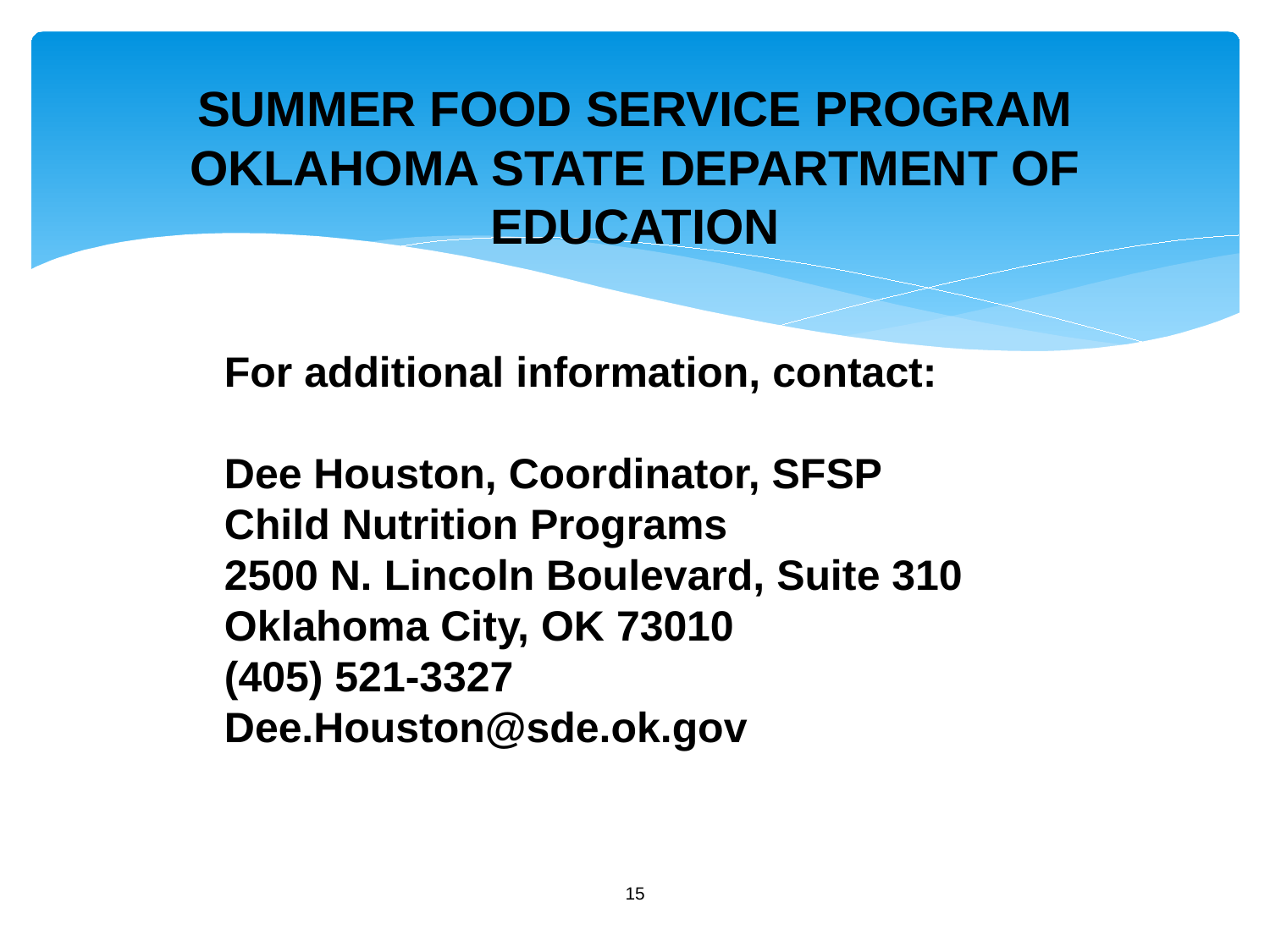

# SUMMER FOOD SERVICE PROGRAM OKLAHOMA STATE DEPARTMENT OF EDUCATION
For additional information, contact:

Dee Houston, Coordinator, SFSP
Child Nutrition Programs
2500 N. Lincoln Boulevard, Suite 310
Oklahoma City, OK 73010
(405) 521-3327
Dee.Houston@sde.ok.gov

15